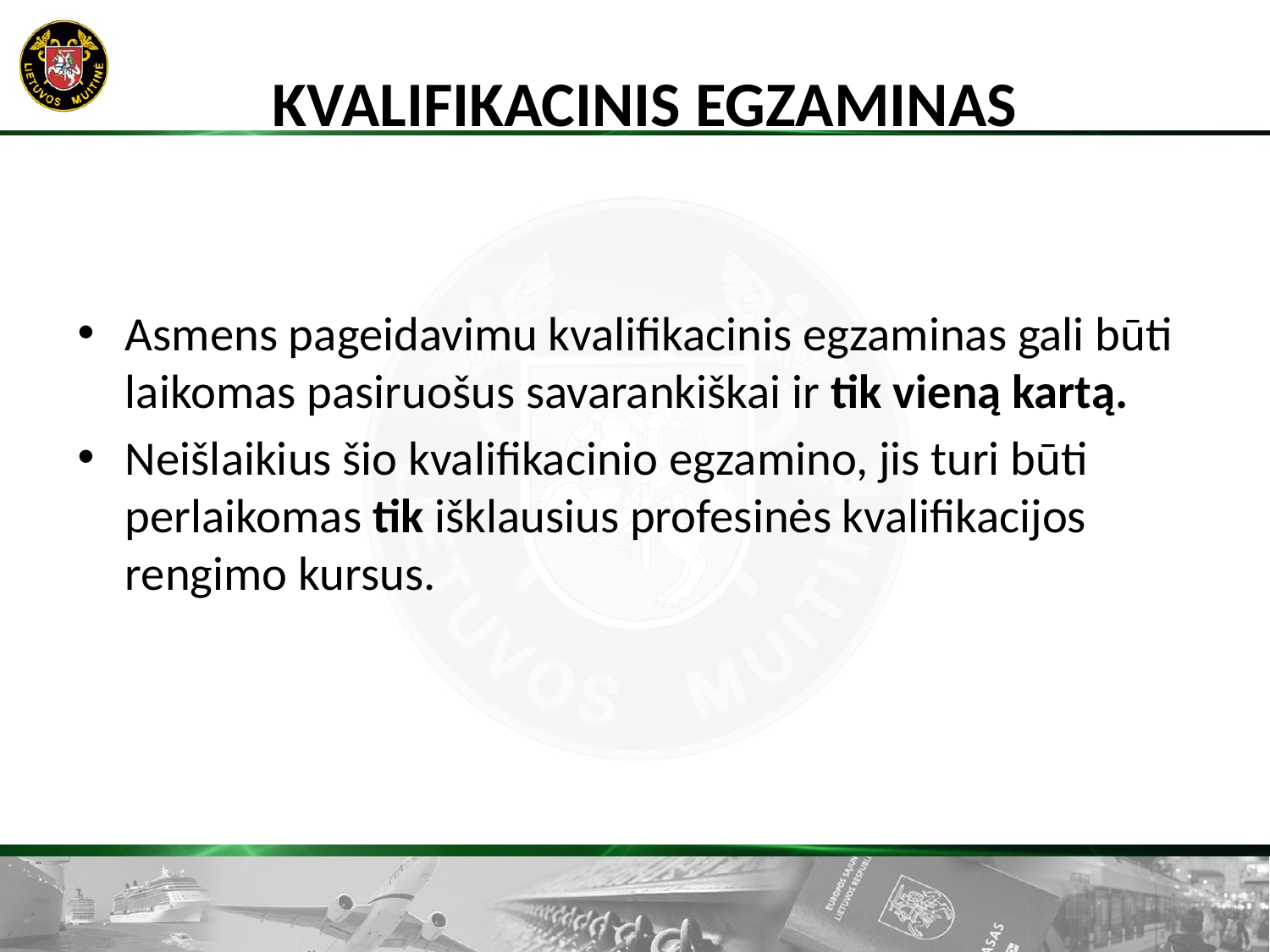

# KVALIFIKACINIS EGZAMINAS
Asmens pageidavimu kvalifikacinis egzaminas gali būti laikomas pasiruošus savarankiškai ir tik vieną kartą.
Neišlaikius šio kvalifikacinio egzamino, jis turi būti perlaikomas tik išklausius profesinės kvalifikacijos rengimo kursus.